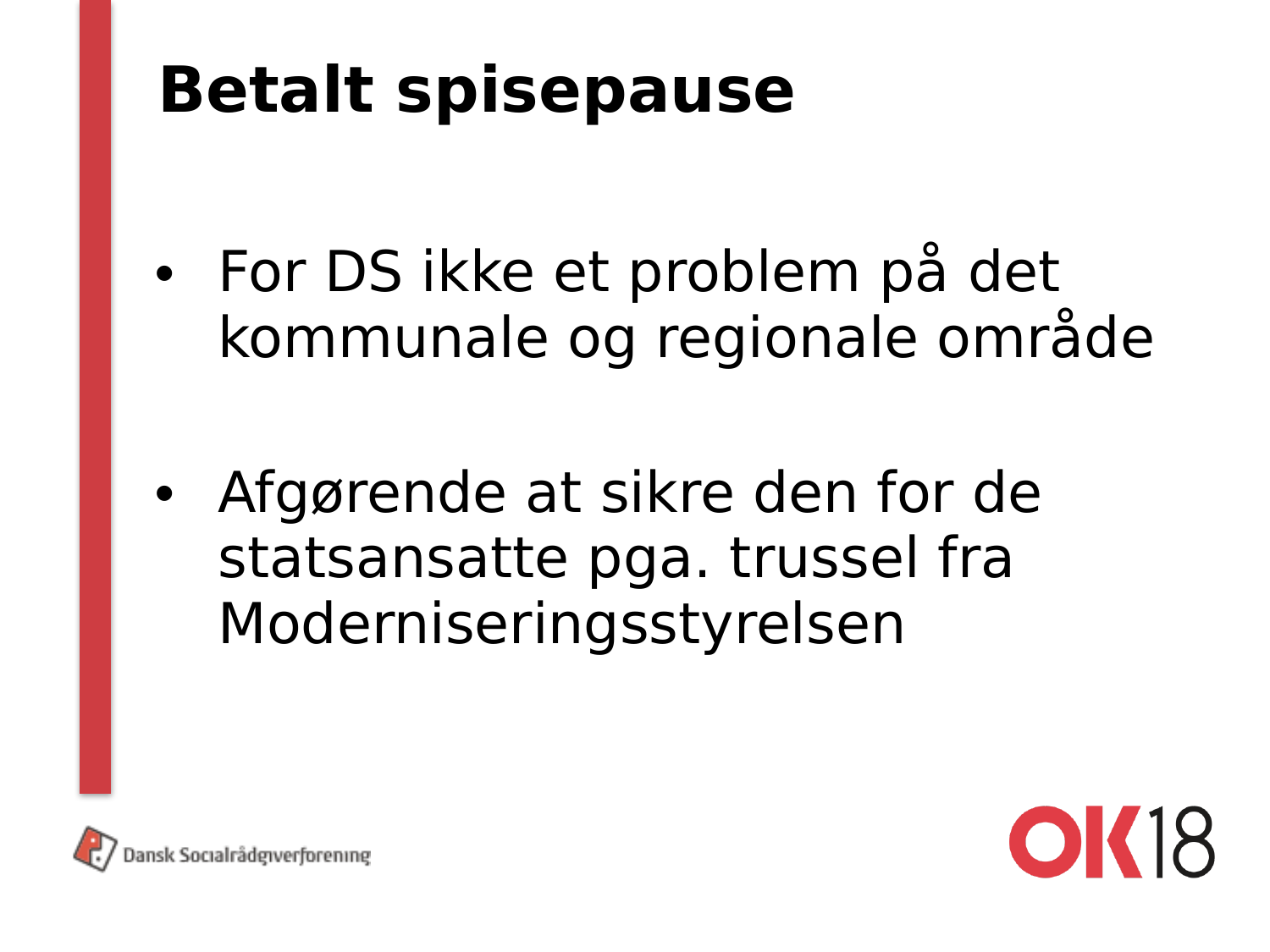

# Betalt spisepause

For DS ikke et problem på det kommunale og regionale område

Afgørende at sikre den for de statsansatte pga. trussel fra Moderniseringsstyrelsen